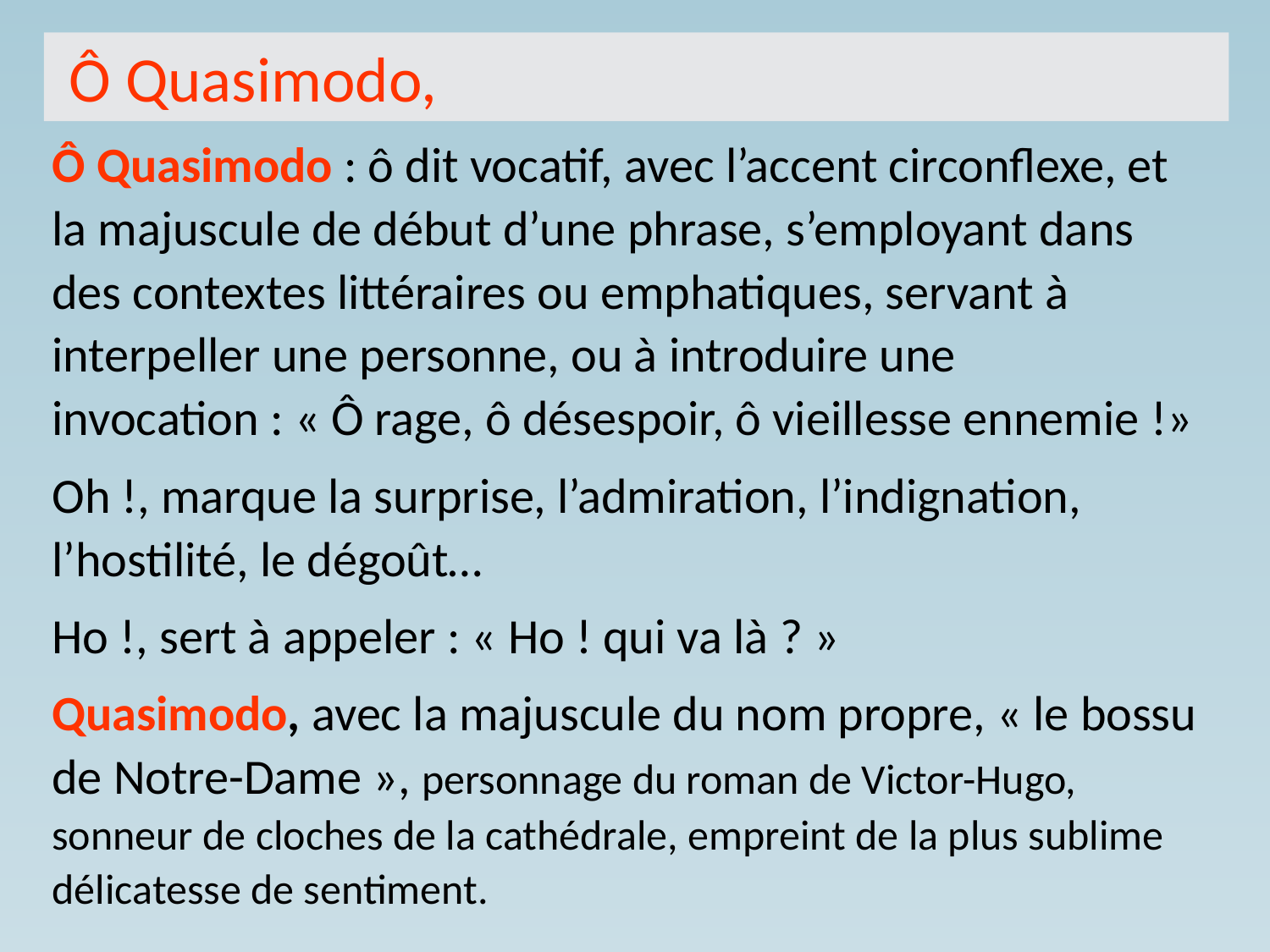

Ô Quasimodo,
Ô Quasimodo : ô dit vocatif, avec l’accent circonflexe, et la majuscule de début d’une phrase, s’employant dans des contextes littéraires ou emphatiques, servant à interpeller une personne, ou à introduire une invocation : « Ô rage, ô désespoir, ô vieillesse ennemie !»
Oh !, marque la surprise, l’admiration, l’indignation, l’hostilité, le dégoût…
Ho !, sert à appeler : « Ho ! qui va là ? »
Quasimodo, avec la majuscule du nom propre, « le bossu de Notre-Dame », personnage du roman de Victor-Hugo, sonneur de cloches de la cathédrale, empreint de la plus sublime délicatesse de sentiment.